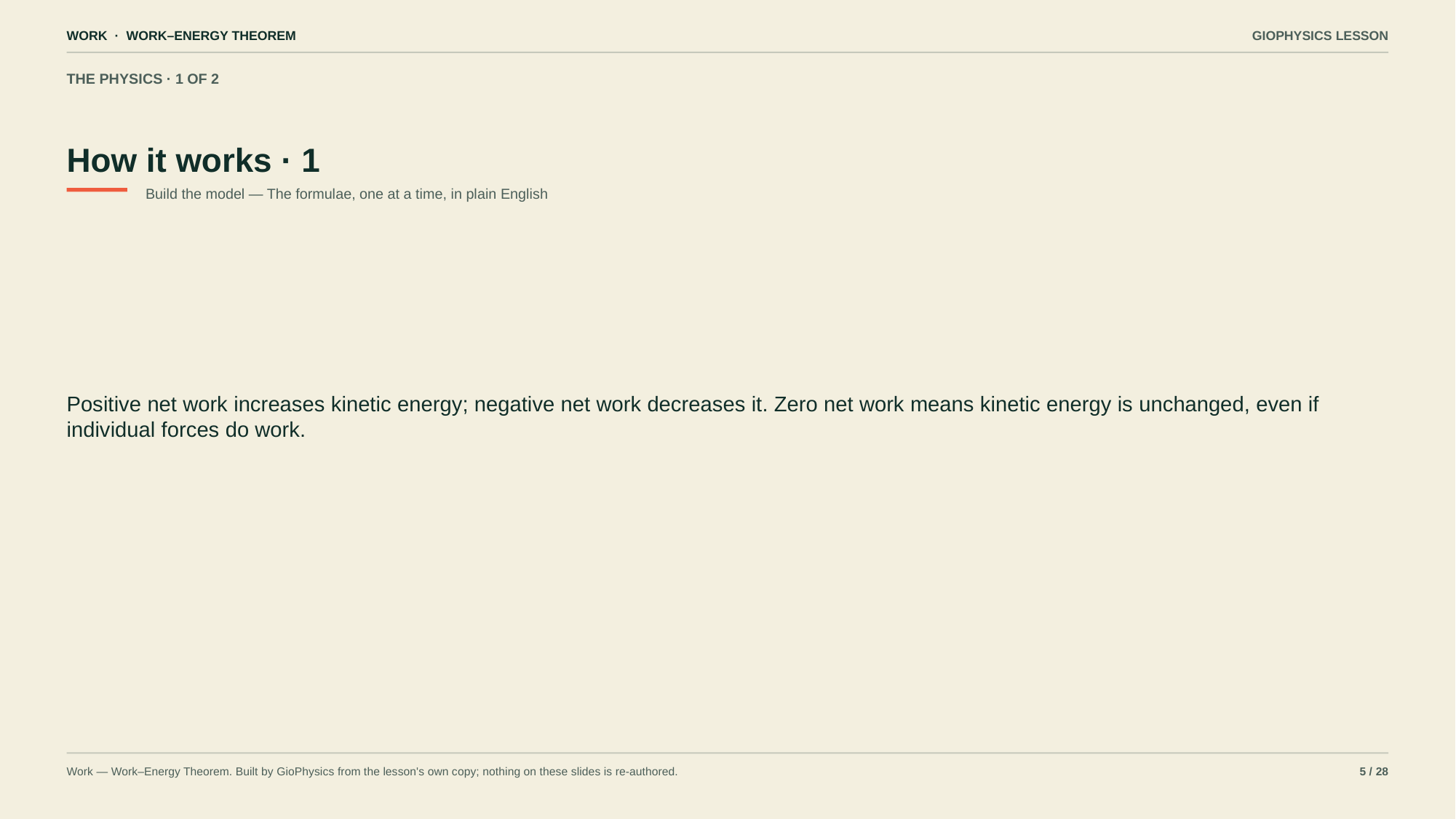

WORK  ·  WORK–ENERGY THEOREM
GIOPHYSICS LESSON

THE PHYSICS · 1 OF 2
How it works · 1
Build the model — The formulae, one at a time, in plain English

Positive net work increases kinetic energy; negative net work decreases it. Zero net work means kinetic energy is unchanged, even if individual forces do work.

Work — Work–Energy Theorem. Built by GioPhysics from the lesson's own copy; nothing on these slides is re-authored.
5 / 28